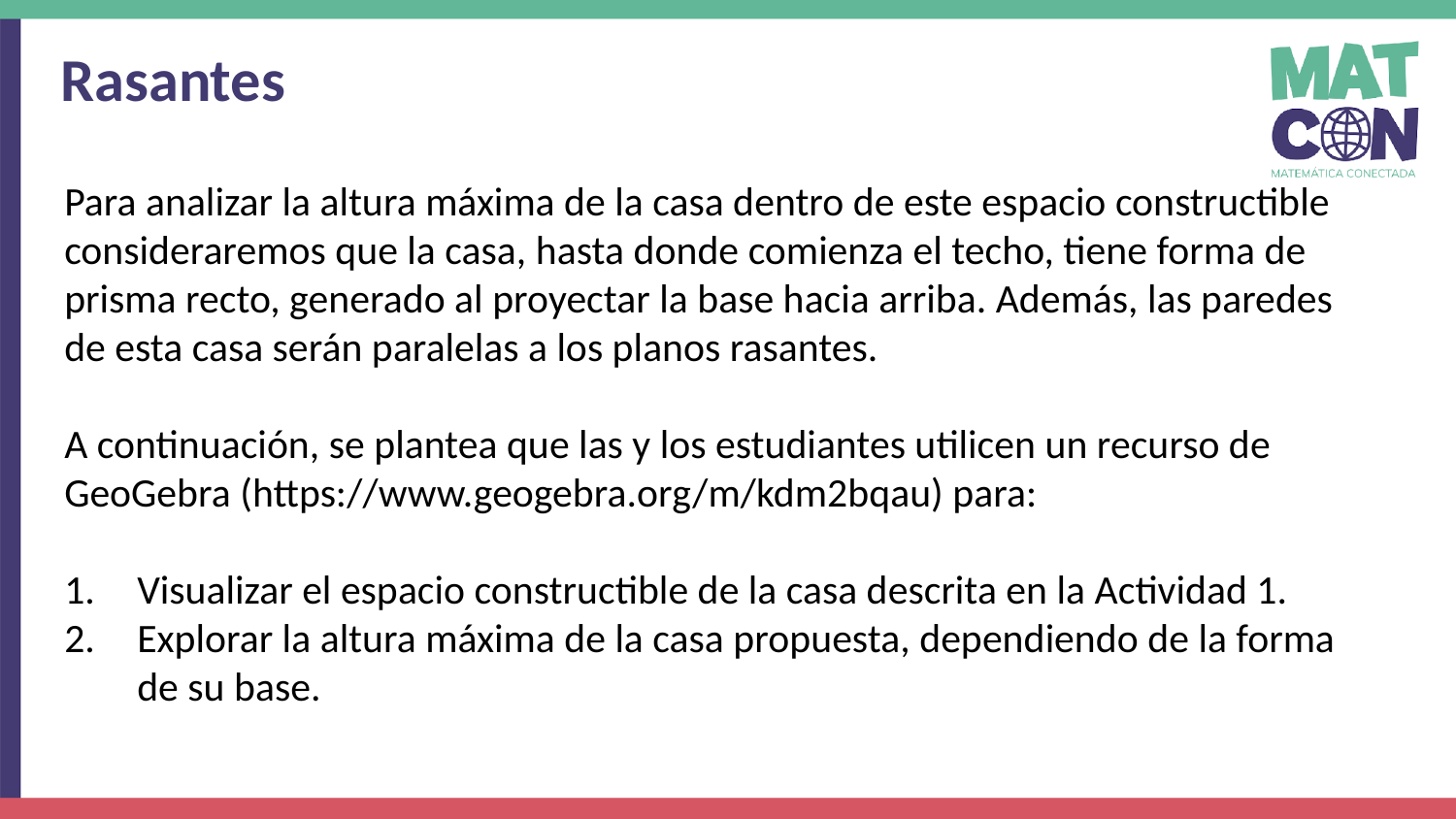

Rasantes
Para analizar la altura máxima de la casa dentro de este espacio constructible consideraremos que la casa, hasta donde comienza el techo, tiene forma de prisma recto, generado al proyectar la base hacia arriba. Además, las paredes de esta casa serán paralelas a los planos rasantes.

A continuación, se plantea que las y los estudiantes utilicen un recurso de GeoGebra (https://www.geogebra.org/m/kdm2bqau) para:

Visualizar el espacio constructible de la casa descrita en la Actividad 1.
Explorar la altura máxima de la casa propuesta, dependiendo de la forma de su base.